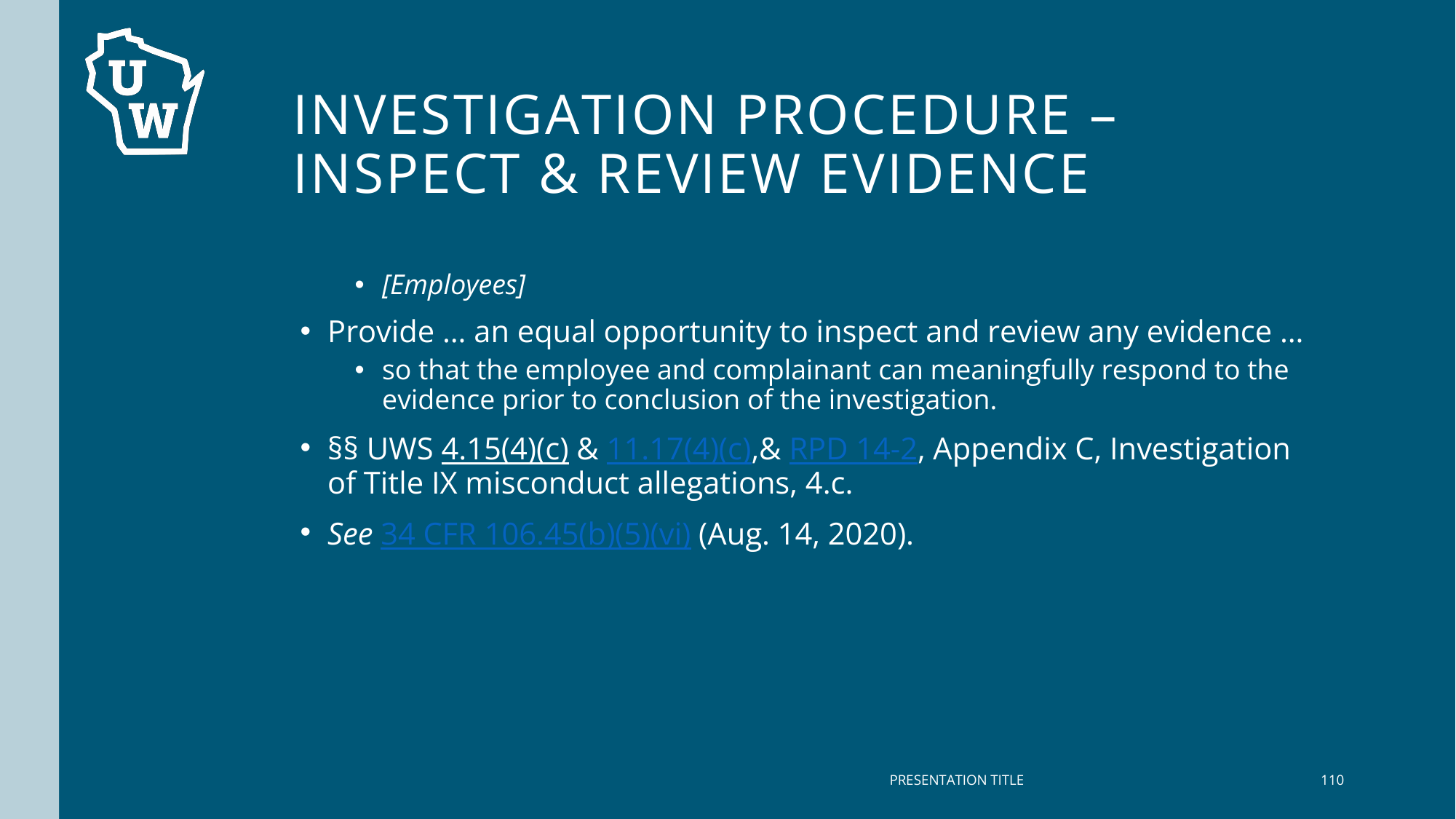

# Investigation Procedure – Inspect & review Evidence
[Employees]
Provide … an equal opportunity to inspect and review any evidence …
so that the employee and complainant can meaningfully respond to the evidence prior to conclusion of the investigation.
§§ UWS 4.15(4)(c) & 11.17(4)(c),& RPD 14-2, Appendix C, Investigation of Title IX misconduct allegations, 4.c.
See 34 CFR 106.45(b)(5)(vi) (Aug. 14, 2020).

PRESENTATION TITLE
110